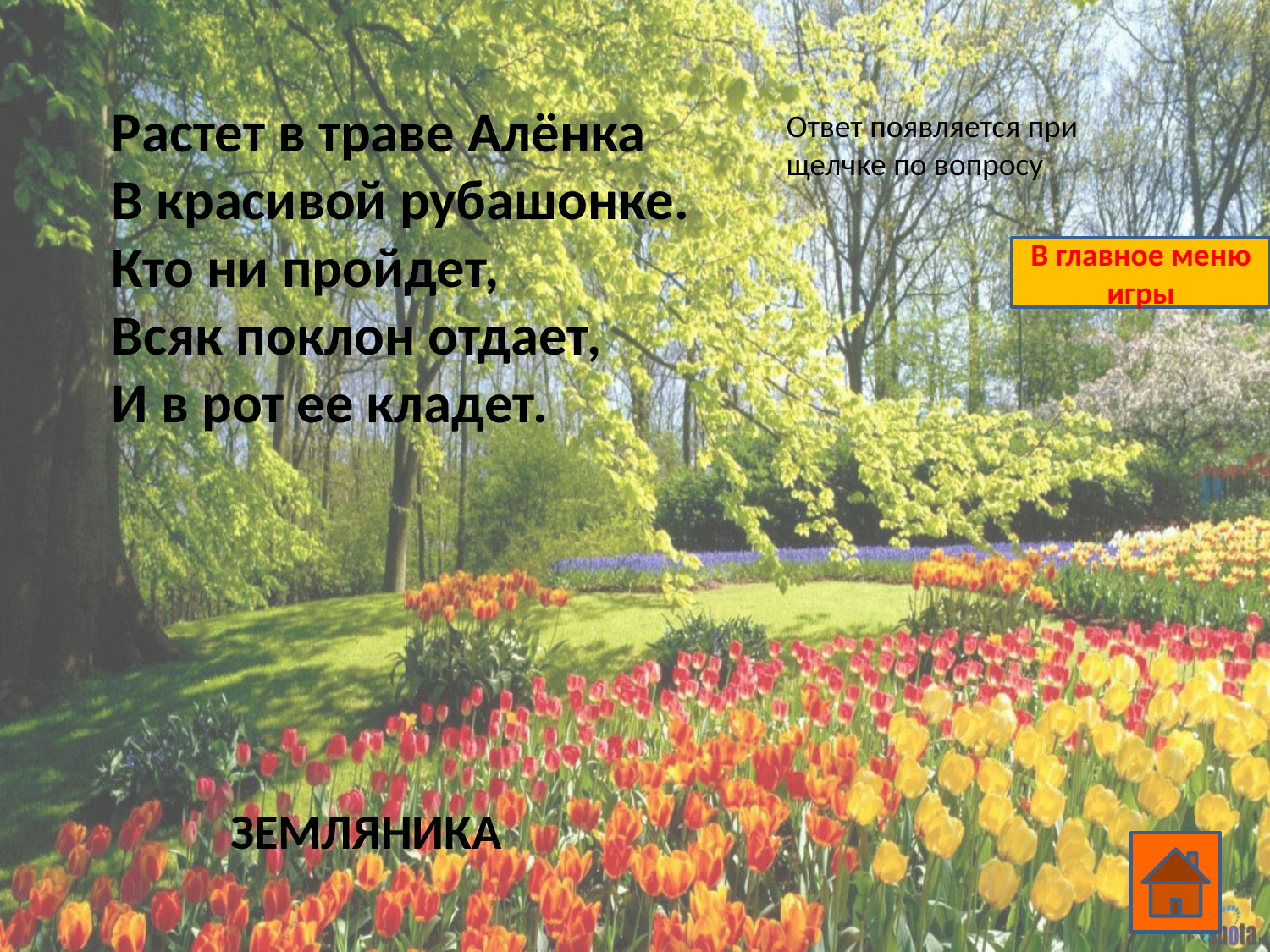

Растет в траве Алёнка
В красивой рубашонке.
Кто ни пройдет,
Всяк поклон отдает,
И в рот ее кладет.

Ответ появляется при щелчке по вопросу
В главное меню игры
ЗЕМЛЯНИКА